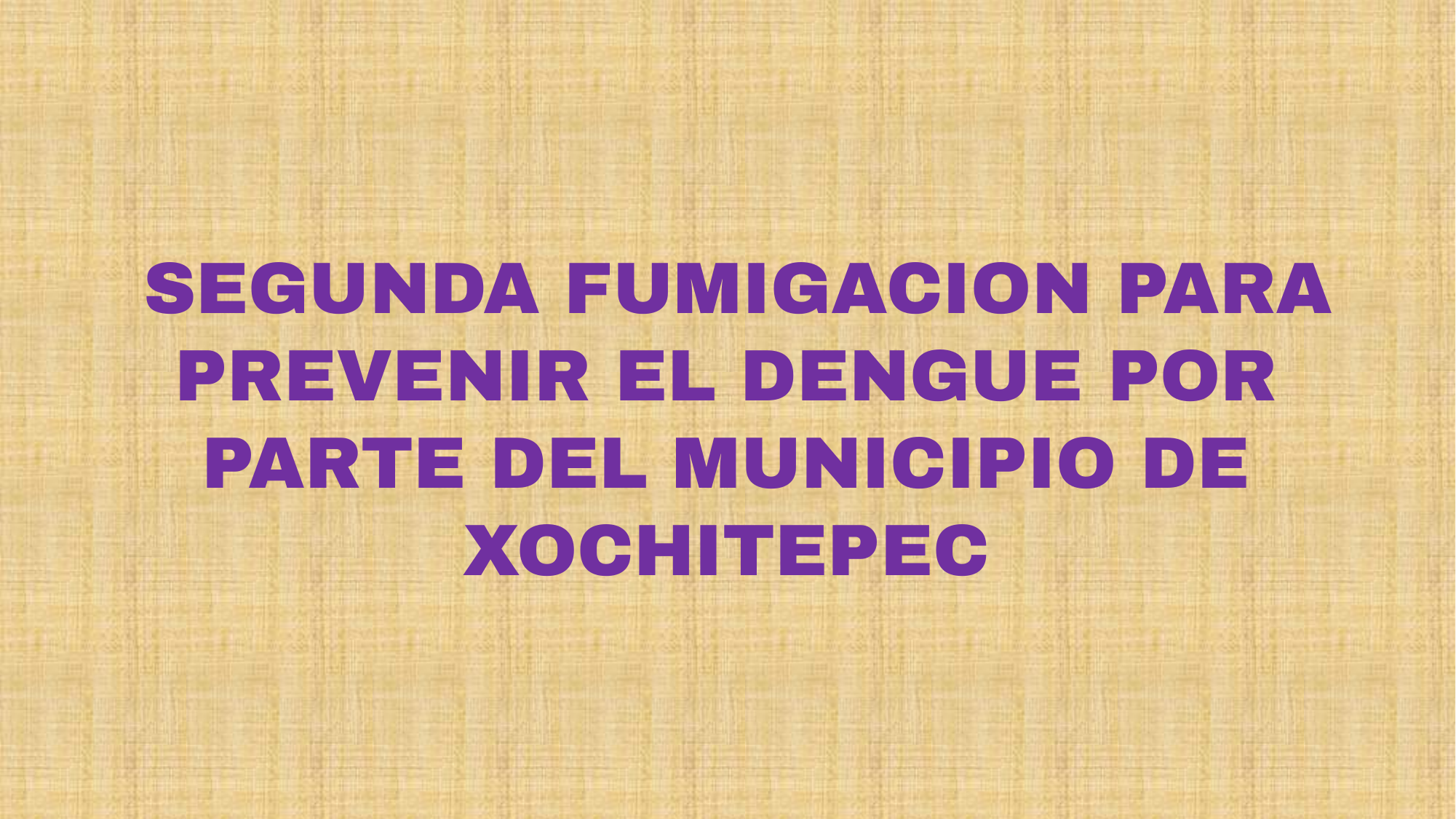

SEGUNDA FUMIGACION PARA PREVENIR EL DENGUE POR PARTE DEL MUNICIPIO DE XOCHITEPEC